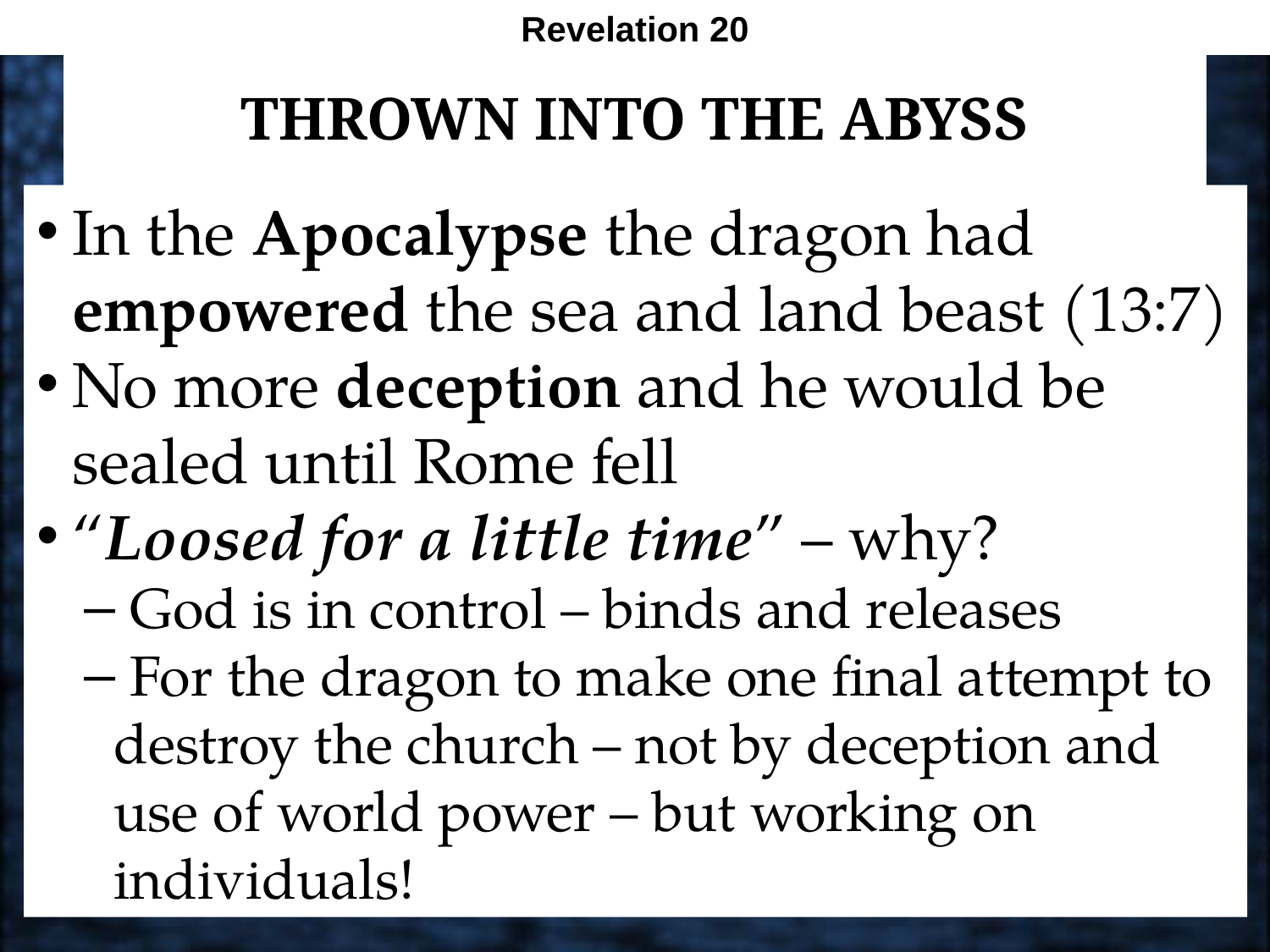

Revelation 20
# Thrown into the Abyss
In the Apocalypse the dragon had empowered the sea and land beast (13:7)
No more deception and he would be sealed until Rome fell
“Loosed for a little time” – why?
 God is in control – binds and releases
 For the dragon to make one final attempt to destroy the church – not by deception and use of world power – but working on individuals!